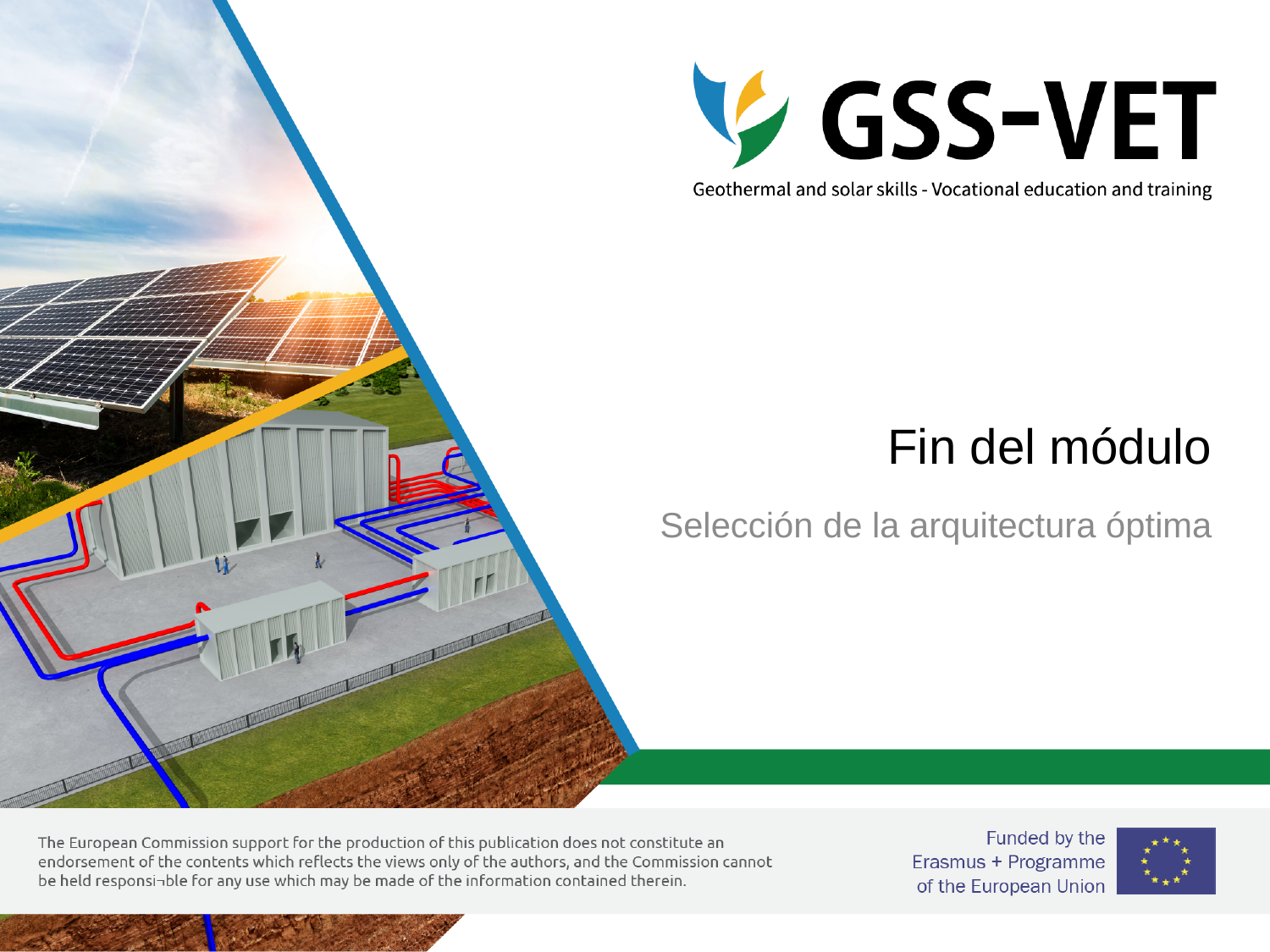

# Fin del módulo
Selección de la arquitectura óptima